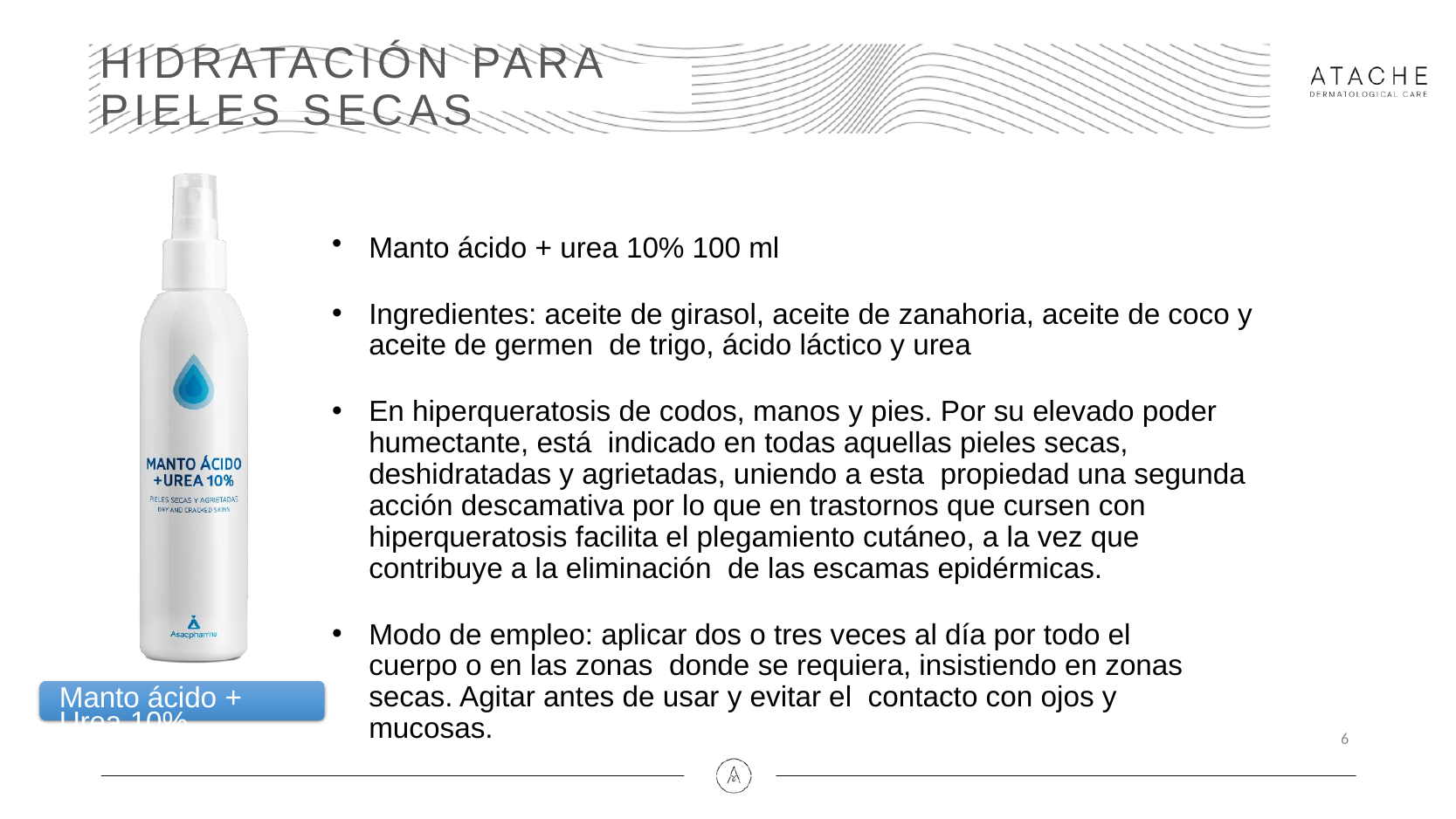

# HIDRATACIÓN PARA PIELES SECAS

Manto ácido + urea 10% 100 ml

Ingredientes: aceite de girasol, aceite de zanahoria, aceite de coco y aceite de germen  de trigo, ácido láctico y urea

En hiperqueratosis de codos, manos y pies. Por su elevado poder humectante, está  indicado en todas aquellas pieles secas, deshidratadas y agrietadas, uniendo a esta  propiedad una segunda acción descamativa por lo que en trastornos que cursen con  hiperqueratosis facilita el plegamiento cutáneo, a la vez que contribuye a la eliminación  de las escamas epidérmicas.

Modo de empleo: aplicar dos o tres veces al día por todo el cuerpo o en las zonas  donde se requiera, insistiendo en zonas secas. Agitar antes de usar y evitar el  contacto con ojos y mucosas.

Manto ácido + Urea 10%
6